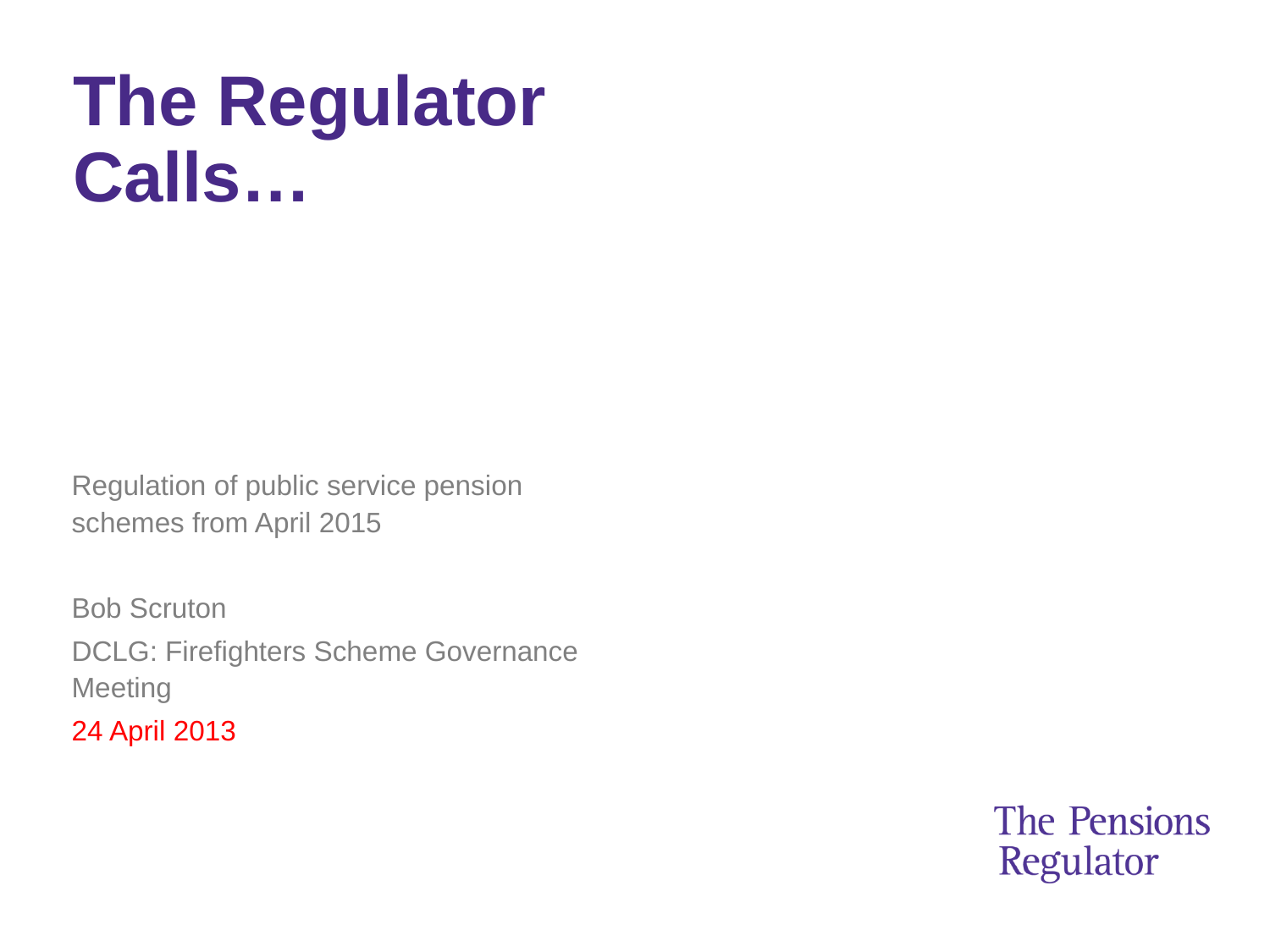

# The Regulator Calls…
Regulation of public service pension schemes from April 2015

Bob Scruton
DCLG: Firefighters Scheme Governance Meeting
24 April 2013